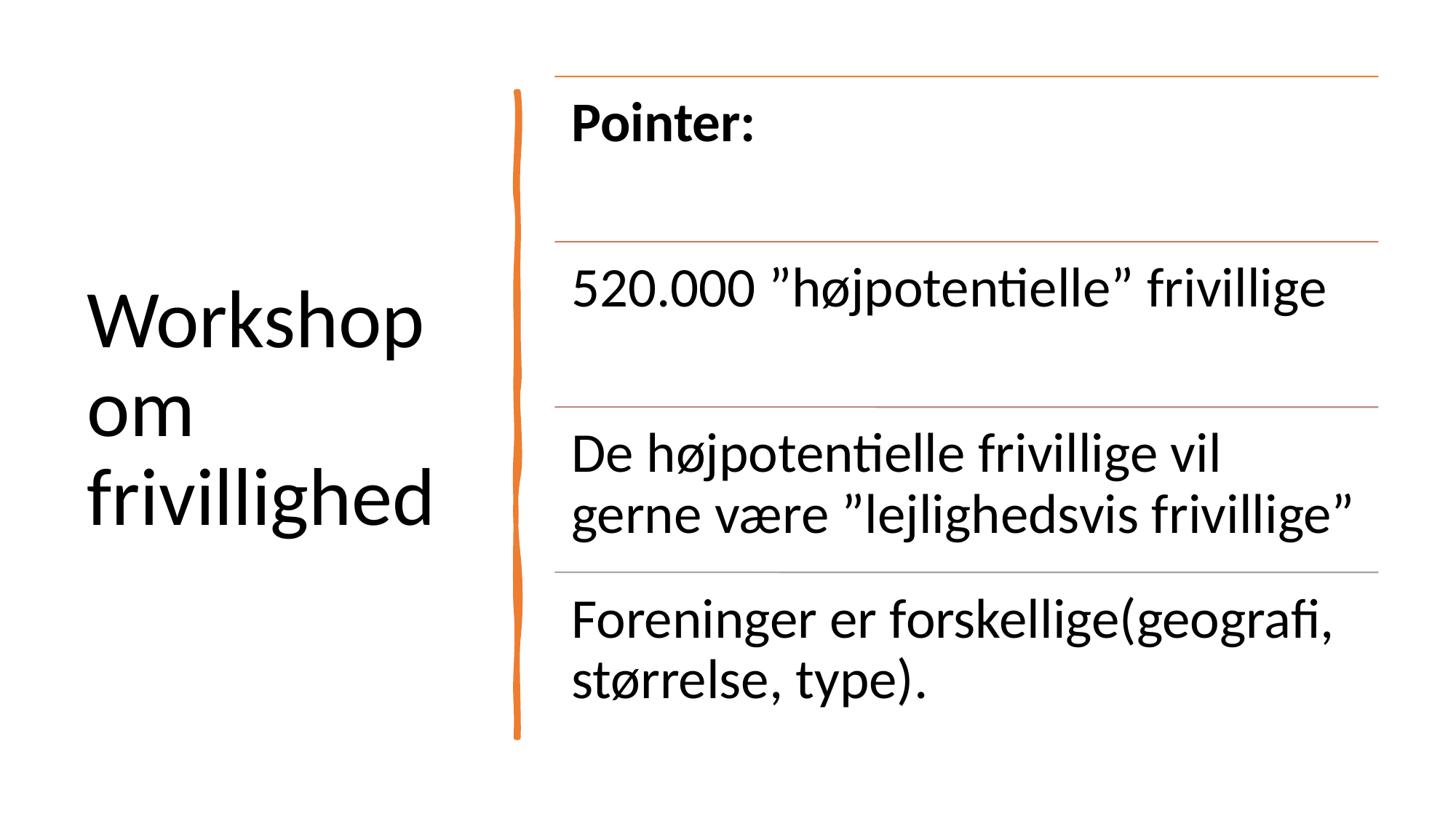

Pointer:
520.000 ”højpotentielle” frivillige
De højpotentielle frivillige vil gerne være ”lejlighedsvis frivillige”
Foreninger er forskellige(geografi, størrelse, type).
# Workshop om frivillighed